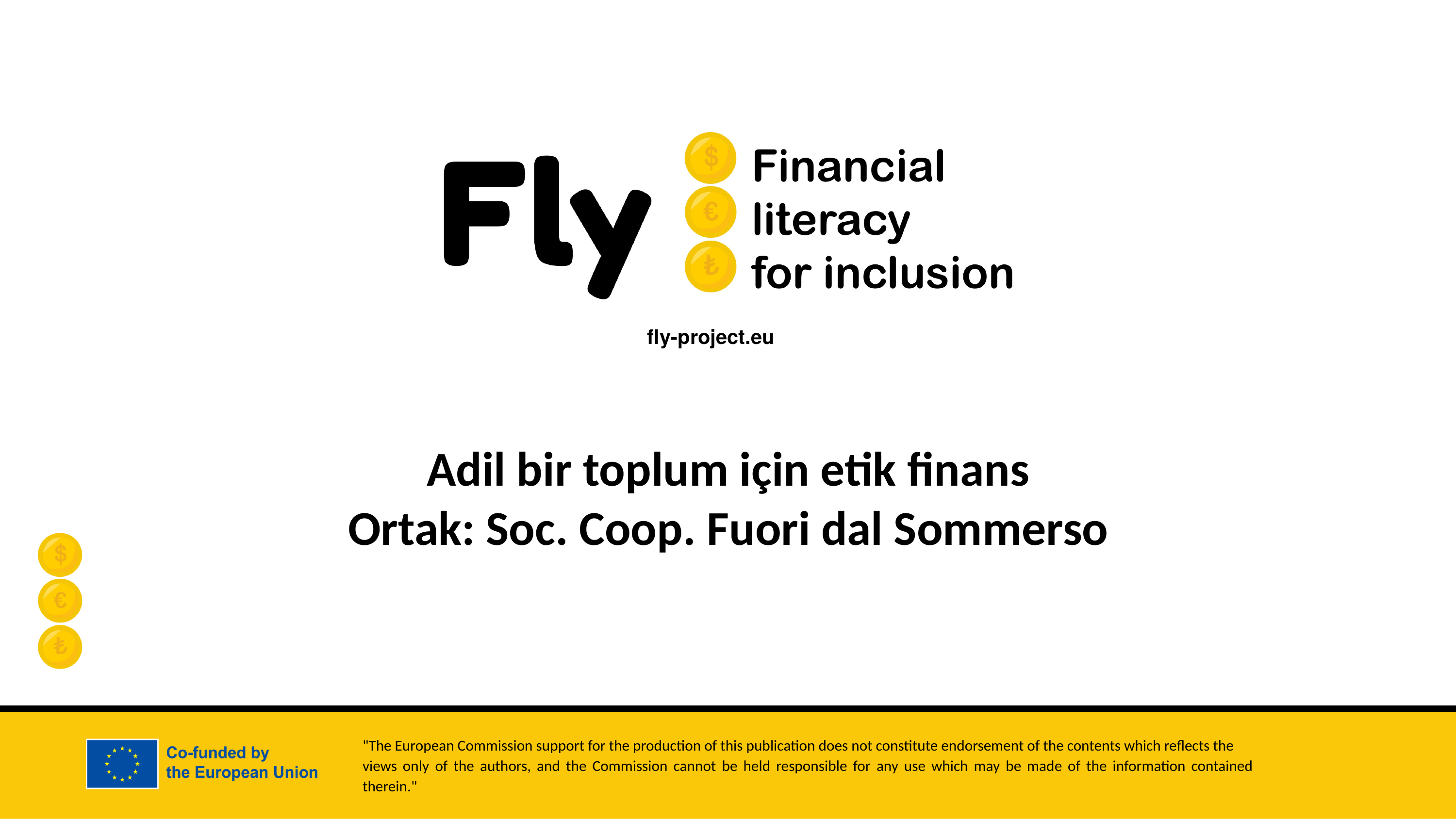

Adil bir toplum için etik finans
Ortak: Soc. Coop. Fuori dal Sommerso